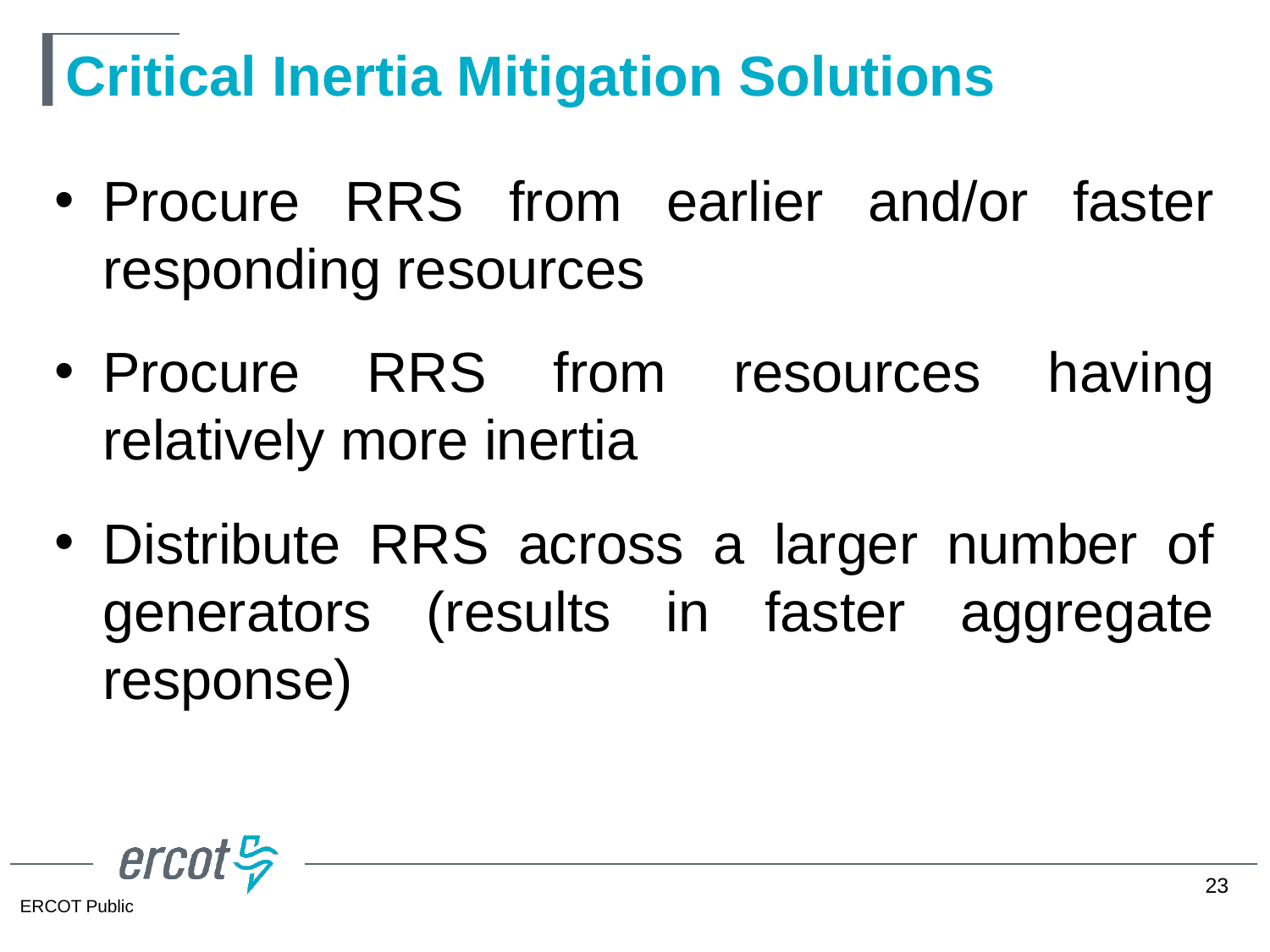

# Critical Inertia Mitigation Solutions
Procure RRS from earlier and/or faster responding resources

Procure RRS from resources having relatively more inertia

Distribute RRS across a larger number of generators (results in faster aggregate response)
23